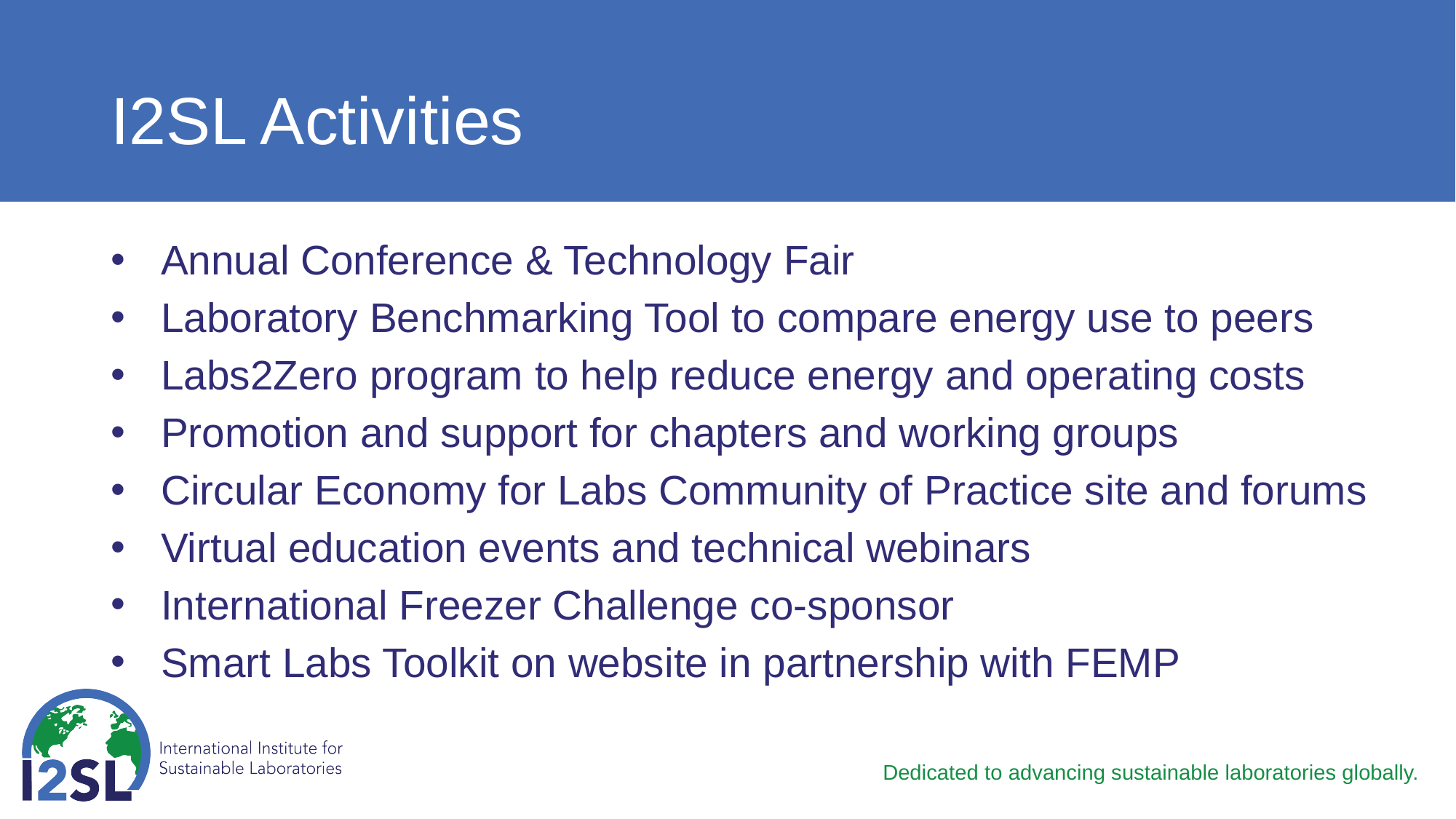

# I2SL Activities
Annual Conference & Technology Fair
Laboratory Benchmarking Tool to compare energy use to peers
Labs2Zero program to help reduce energy and operating costs
Promotion and support for chapters and working groups
Circular Economy for Labs Community of Practice site and forums
Virtual education events and technical webinars
International Freezer Challenge co-sponsor
Smart Labs Toolkit on website in partnership with FEMP